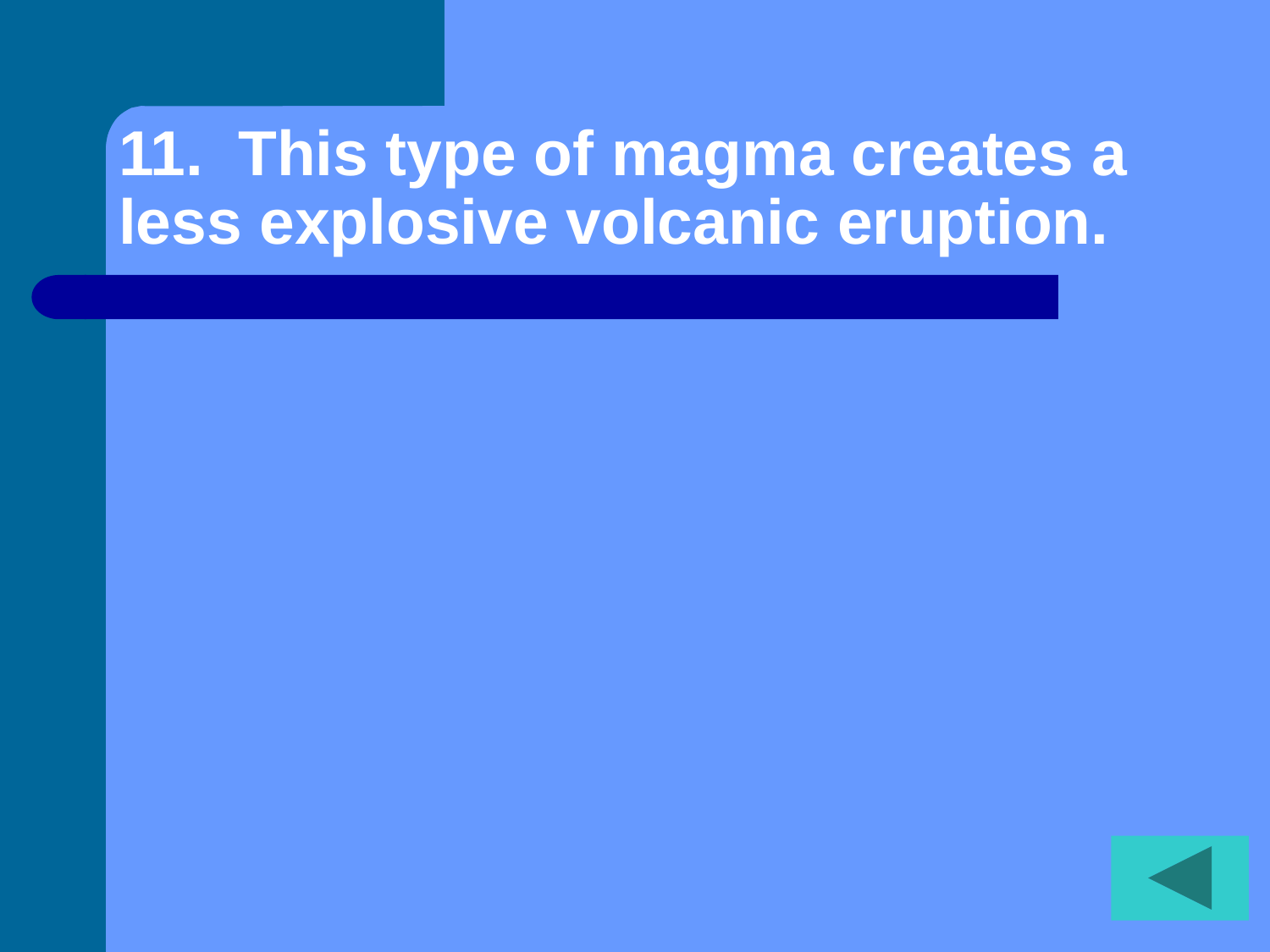

# 11.  This type of magma creates a less explosive volcanic eruption.